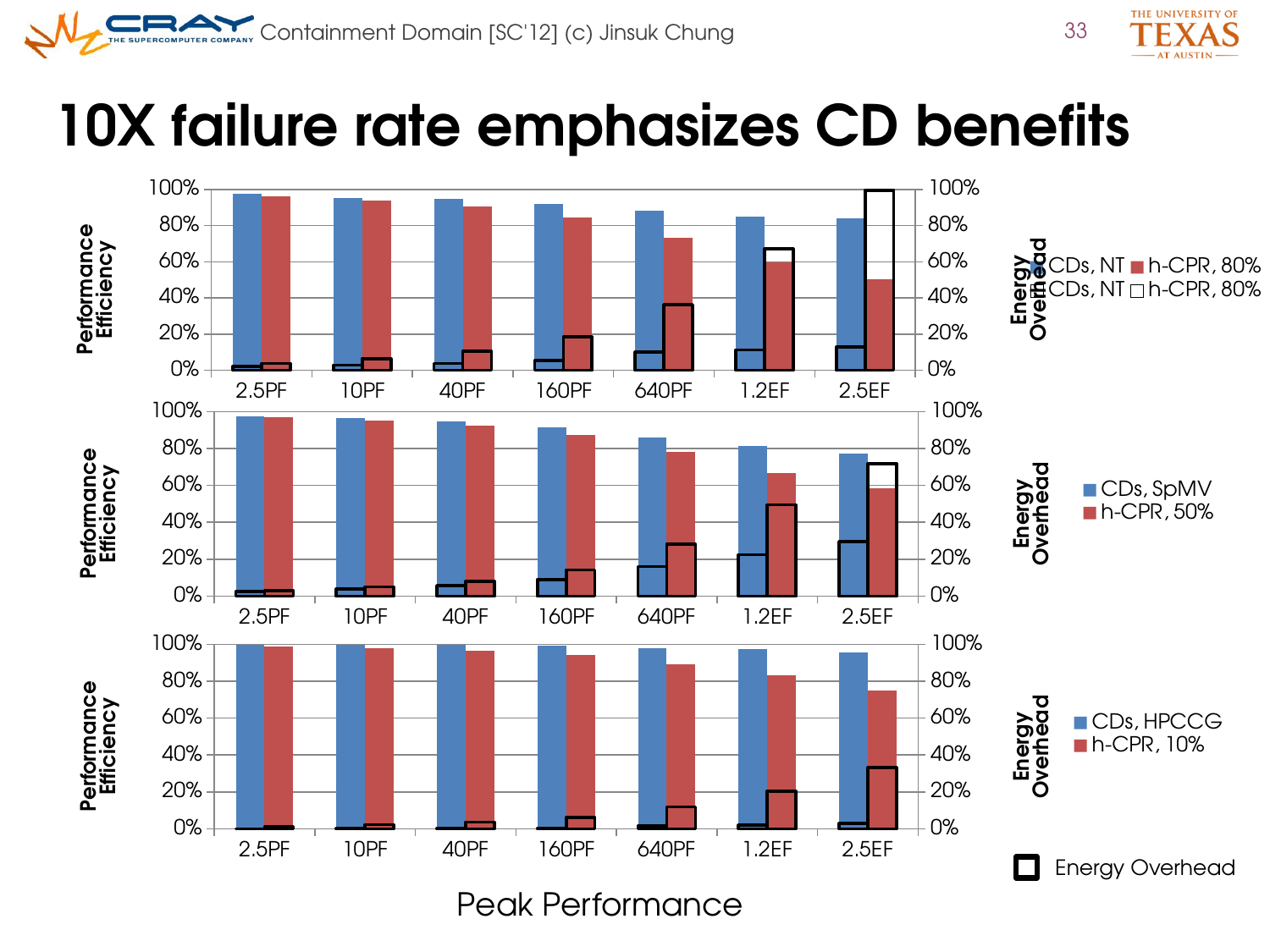

Containment Domain [SC'12] (c) Jinsuk Chung
33
# 10X failure rate emphasizes CD benefits

### Chart

| Category | CDs, NT | h-CPR, 80% | CDs, NT | h-CPR, 80% |
|---|---|---|---|---|
| 2.5PF | 0.9742929 | 0.9638854000000002 | 0.02011071313342882 | 0.03746773215986045 |
| 10PF | 0.9524868999999998 | 0.9398856 | 0.0274913444037528 | 0.06395927334135143 |
| 40PF | 0.948342 | 0.9059399 | 0.03786791359139021 | 0.10382598227542462 |
| 160PF | 0.9190939 | 0.8450892 | 0.05340995774254622 | 0.18330704025089894 |
| 640PF | 0.8834940999999997 | 0.7337772000000002 | 0.0999899619793241 | 0.36281149100844257 |
| 1.2EF | 0.8494805 | 0.5986863999999995 | 0.11288284695566242 | 0.6703235617177875 |
| 2.5EF | 0.8404285 | 0.5011383999999998 | 0.12931224866306334 | 0.9954567440850668 |

### Chart

| Category | CDs, SpMV | h-CPR, 50% | CDs, SpMV | h-CPR, 50% |
|---|---|---|---|---|
| 2.5PF | 0.9768245000000002 | 0.9713488000000002 | 0.023706669309323077 | 0.02949630452006537 |
| 10PF | 0.9631210000000002 | 0.9522112 | 0.03822240843290858 | 0.05018718536391931 |
| 40PF | 0.9462502 | 0.9249188 | 0.05659155596022858 | 0.08117599080048969 |
| 160PF | 0.9169528 | 0.875639 | 0.09014674869849883 | 0.1420231396728562 |
| 640PF | 0.8618798000000003 | 0.7809317 | 0.15965528510260527 | 0.2805217152793261 |
| 1.2EF | 0.8163118 | 0.6687107000000002 | 0.22444850181283 | 0.49541498289170516 |
| 2.5EF | 0.7716084000000003 | 0.5820545999999998 | 0.29511205978038246 | 0.7180518803562417 |

### Chart

| Category | CDs, HPCCG | h-CPR, 10% | CDs, HPCCG | h-CPR, 10% |
|---|---|---|---|---|
| 2.5PF | 0.9998110999999997 | 0.9870924999999998 | 8.668937977418523e-05 | 0.013076282111352144 |
| 10PF | 0.9992811999999998 | 0.9783714000000002 | 0.0003103841834624088 | 0.02210673778894191 |
| 40PF | 0.9976737 | 0.965634 | 0.0006973834097523393 | 0.03558905340946984 |
| 160PF | 0.9911536999999998 | 0.9424117 | 0.0024086978533597323 | 0.061107369528625284 |
| 640PF | 0.9779265 | 0.8935144999999998 | 0.015272212726309624 | 0.11917601784861925 |
| 1.2EF | 0.9742807 | 0.8307904000000003 | 0.018857668479914217 | 0.20367303233162048 |
| 2.5EF | 0.9584373999999998 | 0.7513696 | 0.028328357265499093 | 0.33090292713466235 |
Energy Overhead

Peak Performance